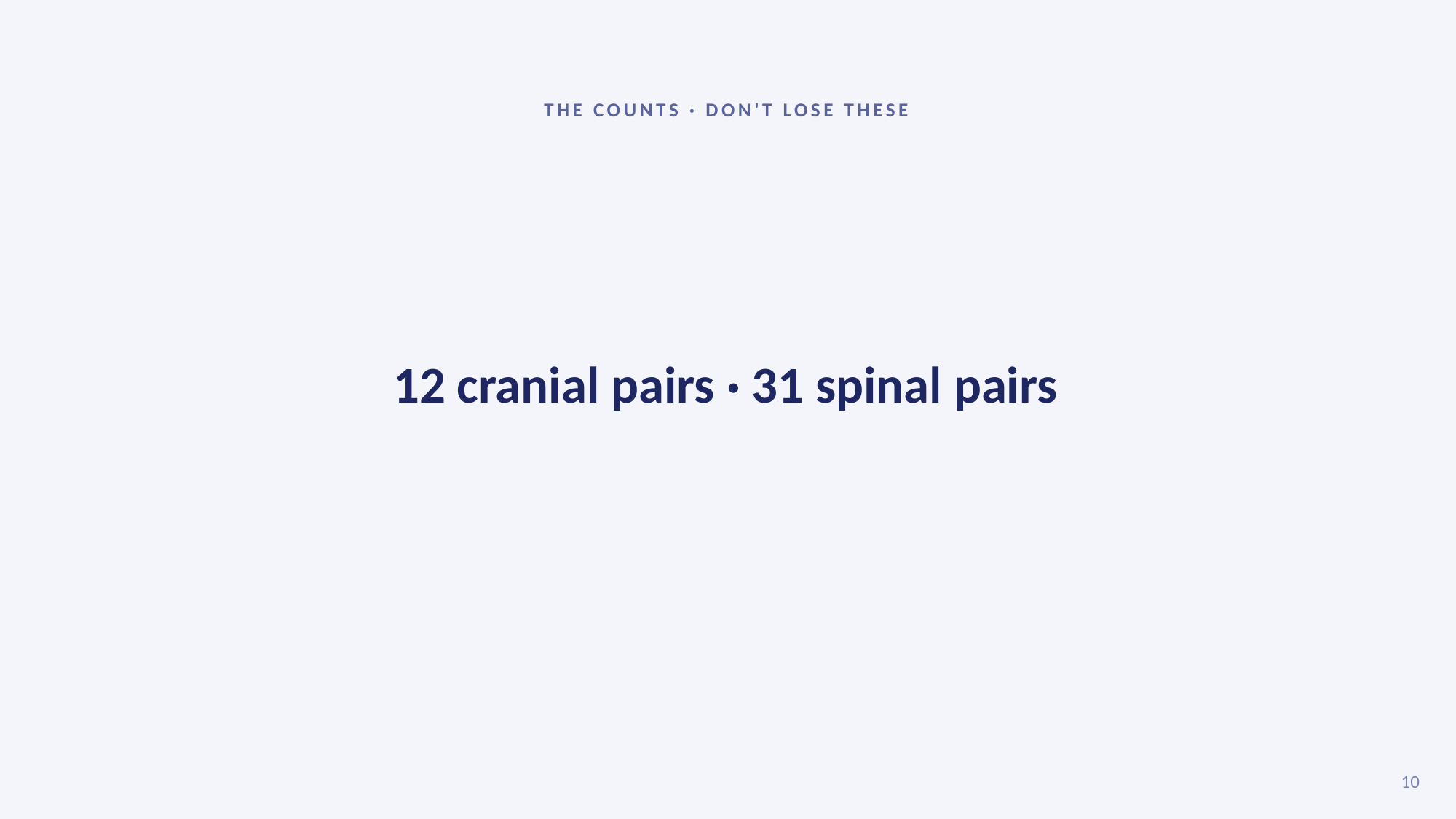

THE COUNTS · DON'T LOSE THESE
12 cranial pairs · 31 spinal pairs
10